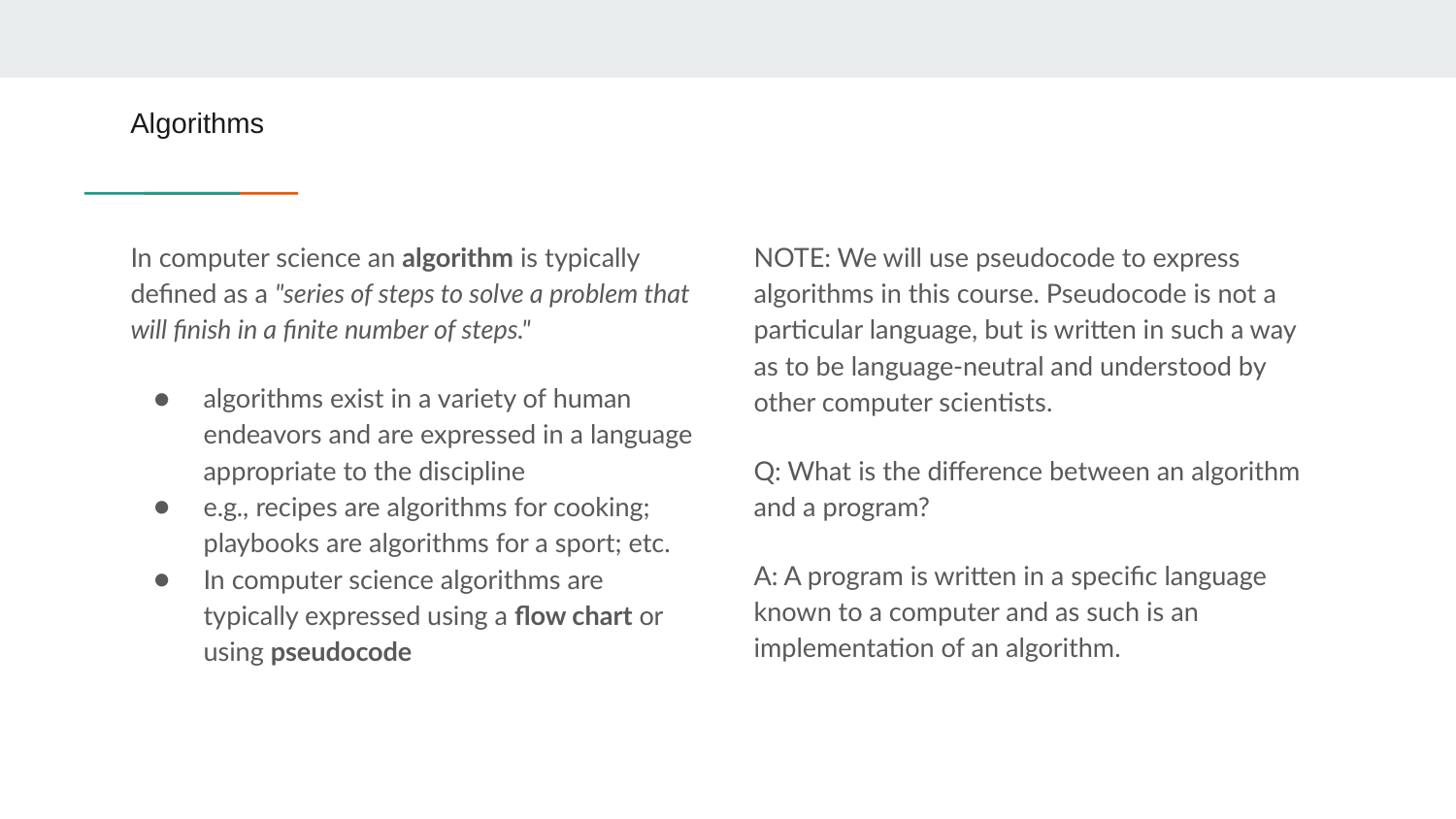

# Algorithms
In computer science an algorithm is typically defined as a "series of steps to solve a problem that will finish in a finite number of steps."
algorithms exist in a variety of human endeavors and are expressed in a language appropriate to the discipline
e.g., recipes are algorithms for cooking; playbooks are algorithms for a sport; etc.
In computer science algorithms are typically expressed using a flow chart or using pseudocode
NOTE: We will use pseudocode to express algorithms in this course. Pseudocode is not a particular language, but is written in such a way as to be language-neutral and understood by other computer scientists.
Q: What is the difference between an algorithm and a program?
A: A program is written in a specific language known to a computer and as such is an implementation of an algorithm.